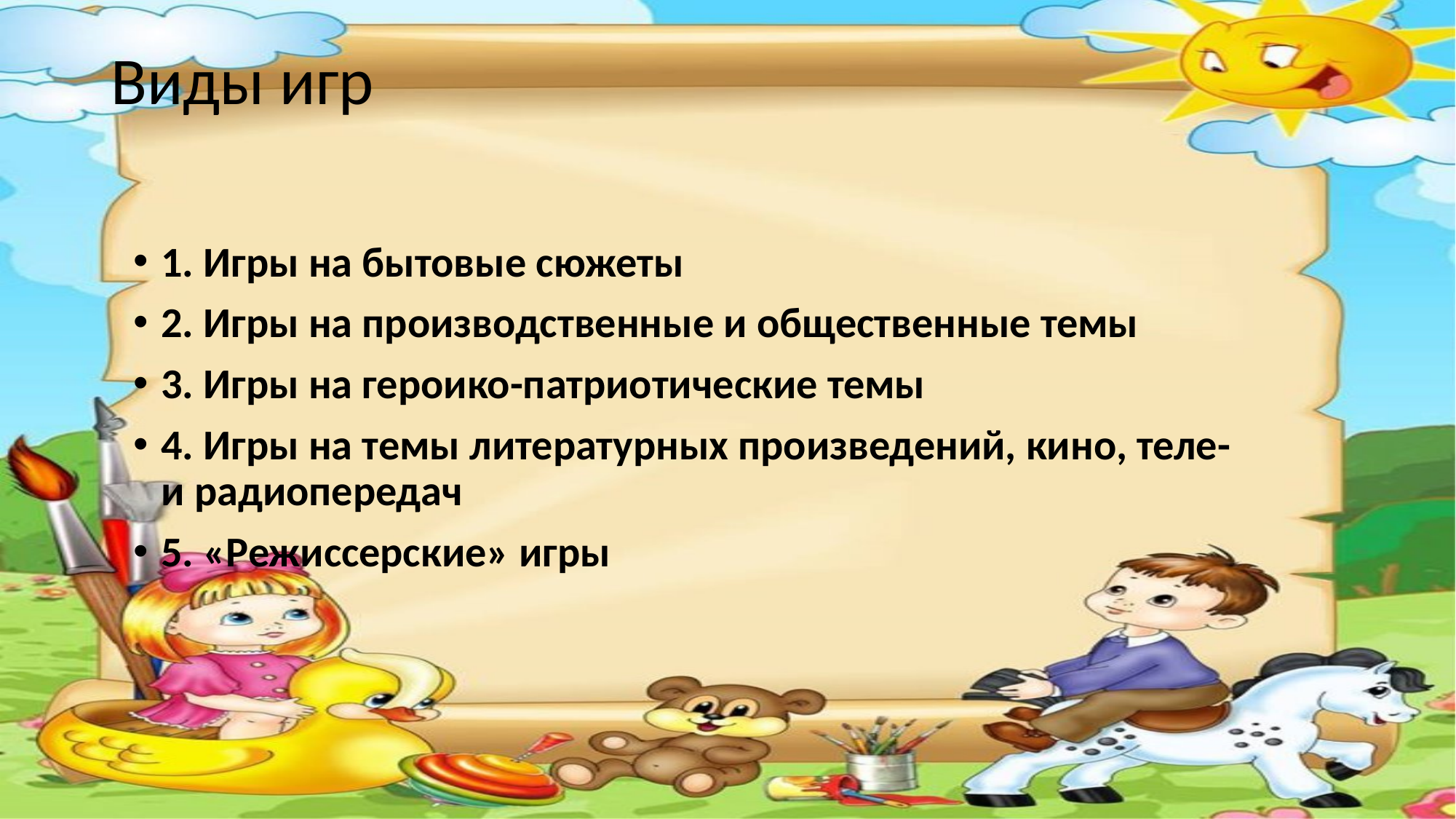

# Виды игр
1. Игры на бытовые сюжеты
2. Игры на производственные и общественные темы
3. Игры на героико-патриотические темы
4. Игры на темы литературных произведений, кино, теле- и радиопередач
5. «Режиссерские» игры